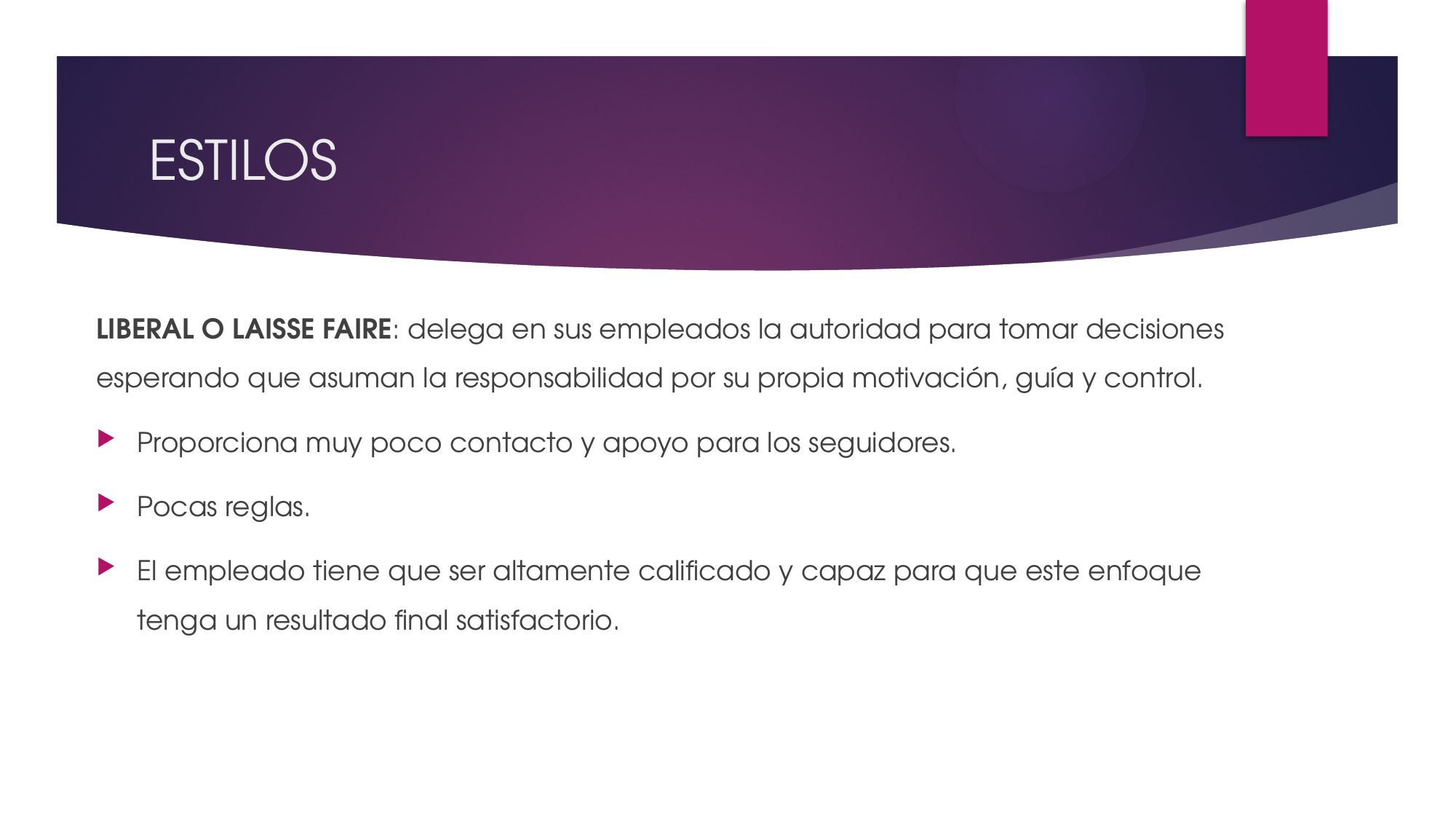

# ESTILOS
LIBERAL O LAISSE FAIRE: delega en sus empleados la autoridad para tomar decisiones esperando que asuman la responsabilidad por su propia motivación, guía y control.
Proporciona muy poco contacto y apoyo para los seguidores.
Pocas reglas.
El empleado tiene que ser altamente calificado y capaz para que este enfoque tenga un resultado final satisfactorio.